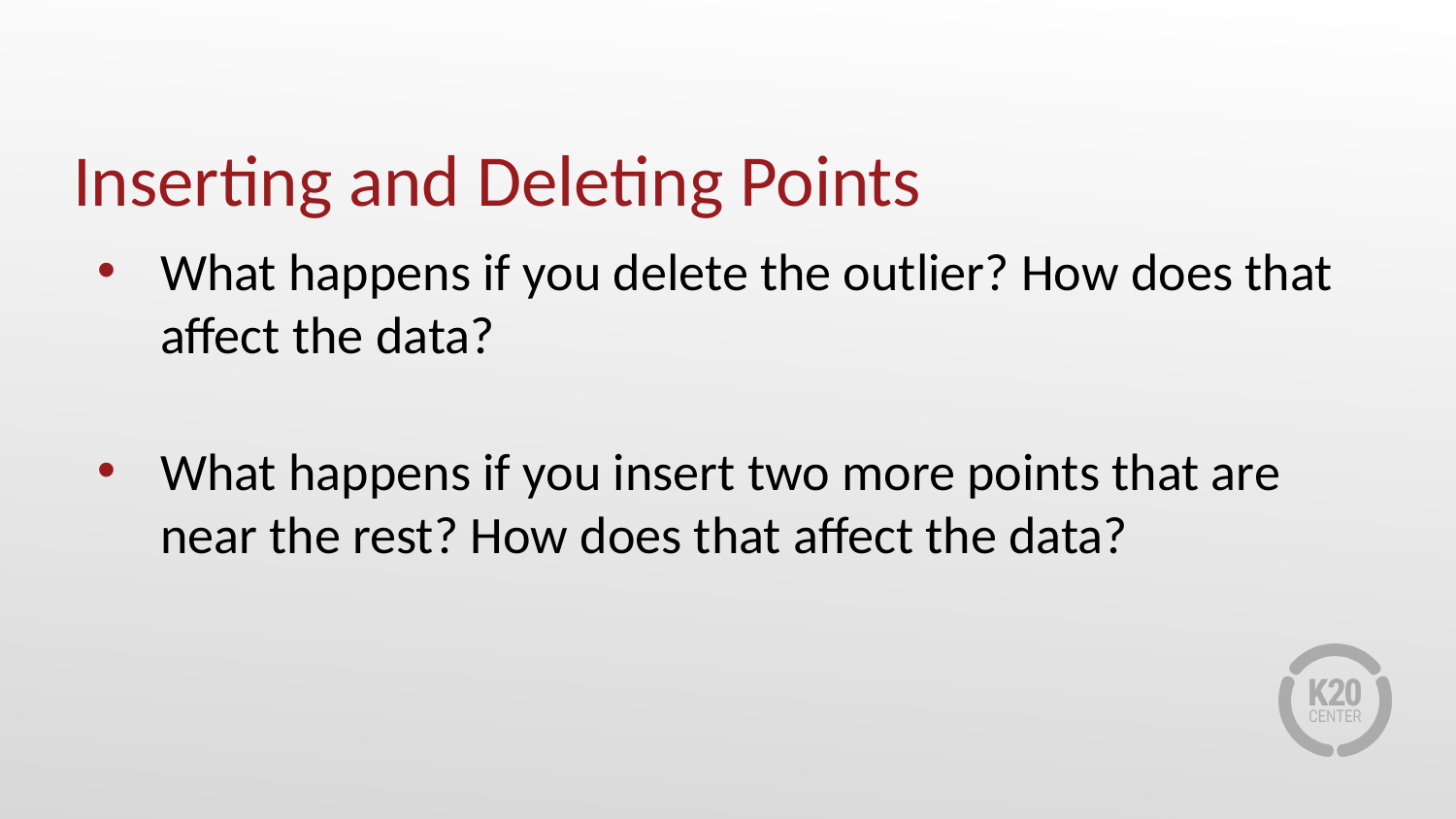

# Inserting and Deleting Points
What happens if you delete the outlier? How does that affect the data?

What happens if you insert two more points that are near the rest? How does that affect the data?